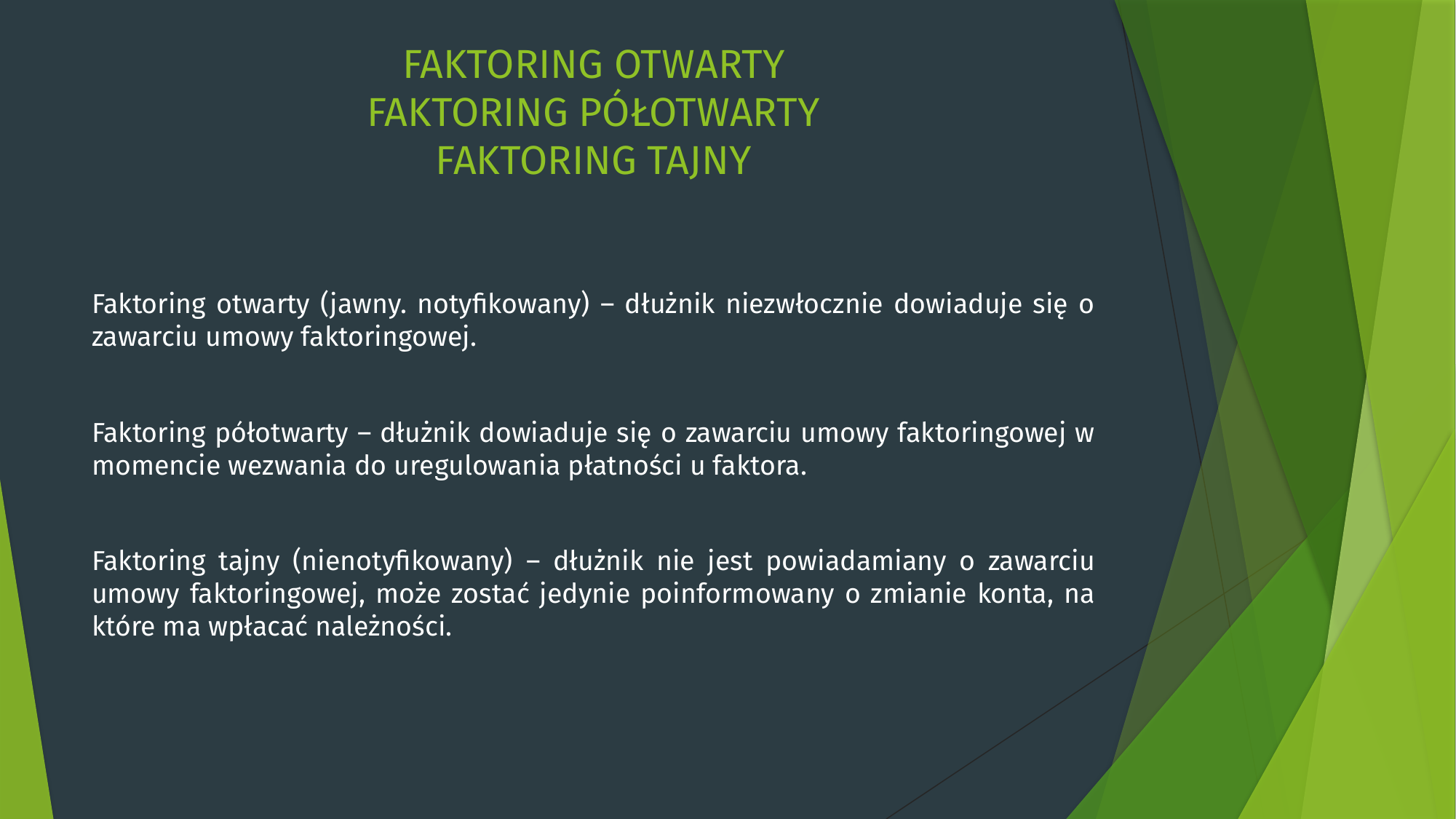

# FAKTORING OTWARTY FAKTORING PÓŁOTWARTY FAKTORING TAJNY
Faktoring otwarty (jawny. notyfikowany) – dłużnik niezwłocznie dowiaduje się o zawarciu umowy faktoringowej.

Faktoring półotwarty – dłużnik dowiaduje się o zawarciu umowy faktoringowej w momencie wezwania do uregulowania płatności u faktora.

Faktoring tajny (nienotyfikowany) – dłużnik nie jest powiadamiany o zawarciu umowy faktoringowej, może zostać jedynie poinformowany o zmianie konta, na które ma wpłacać należności.